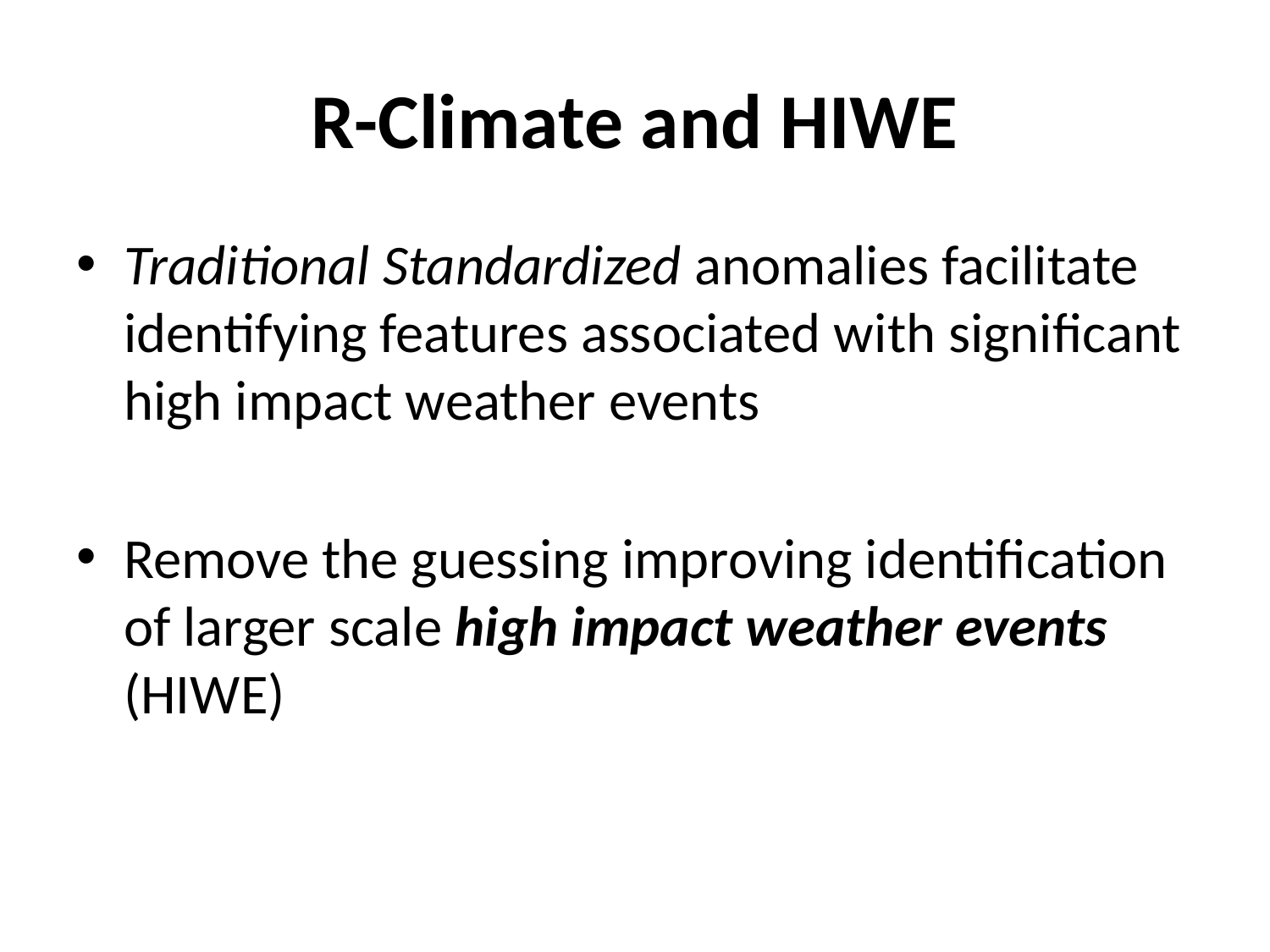

# R-Climate and HIWE
Traditional Standardized anomalies facilitate identifying features associated with significant high impact weather events

Remove the guessing improving identification of larger scale high impact weather events (HIWE)